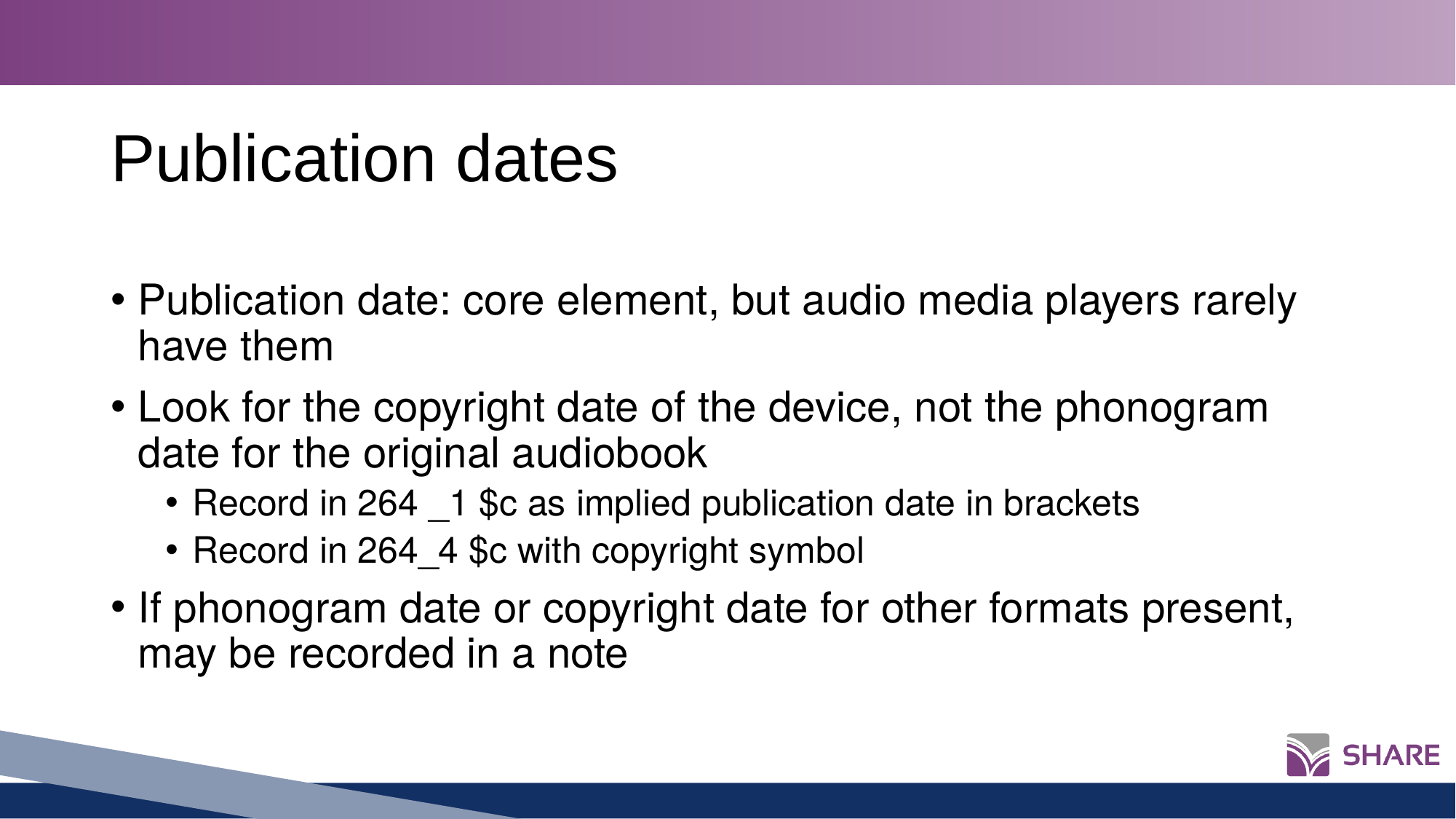

# Publication dates
Publication date: core element, but audio media players rarely have them
Look for the copyright date of the device, not the phonogram date for the original audiobook
Record in 264 _1 $c as implied publication date in brackets
Record in 264_4 $c with copyright symbol
If phonogram date or copyright date for other formats present, may be recorded in a note